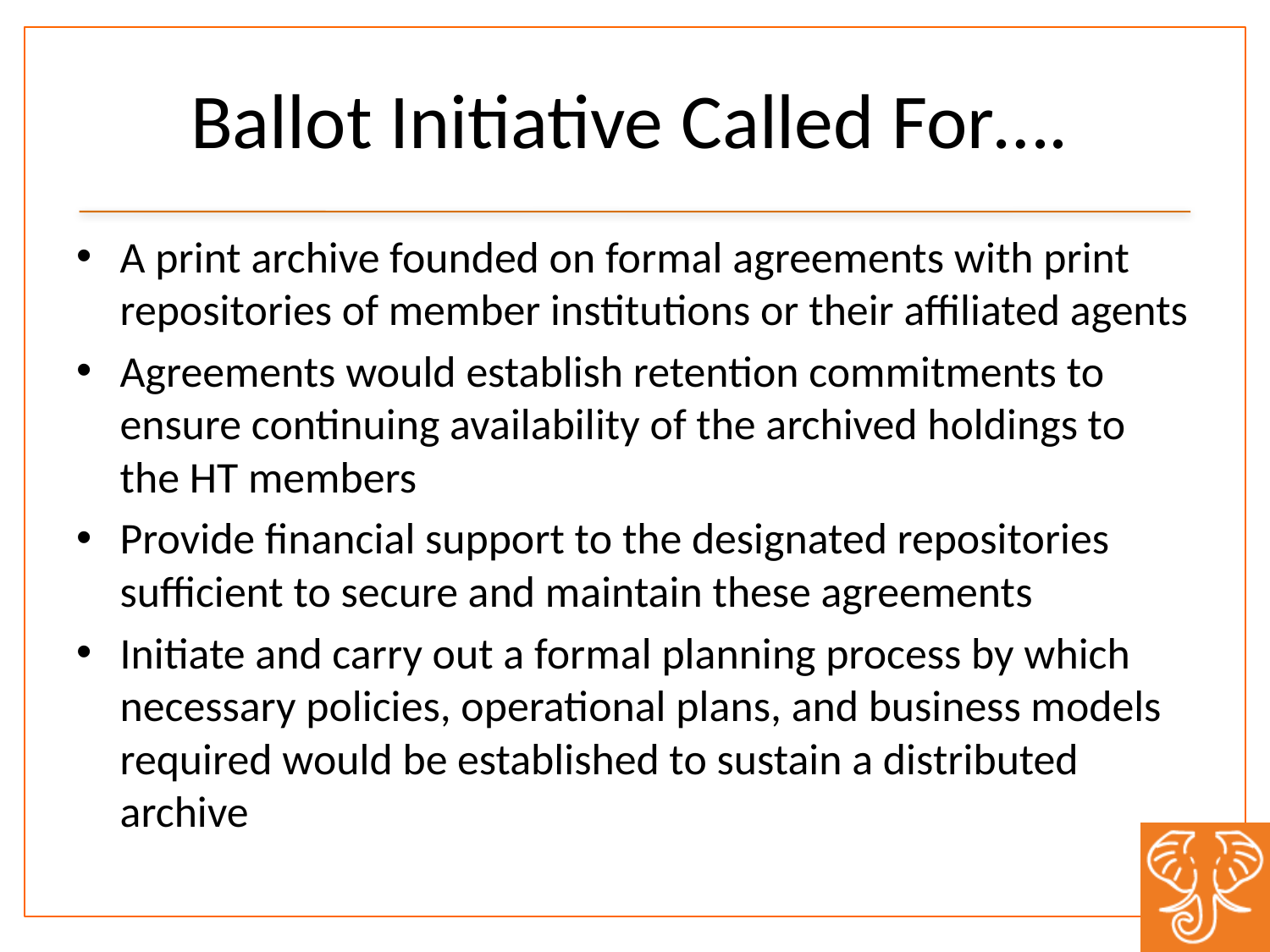

# Ballot Initiative Called For….
A print archive founded on formal agreements with print repositories of member institutions or their affiliated agents
Agreements would establish retention commitments to ensure continuing availability of the archived holdings to the HT members
Provide financial support to the designated repositories sufficient to secure and maintain these agreements
Initiate and carry out a formal planning process by which necessary policies, operational plans, and business models required would be established to sustain a distributed archive